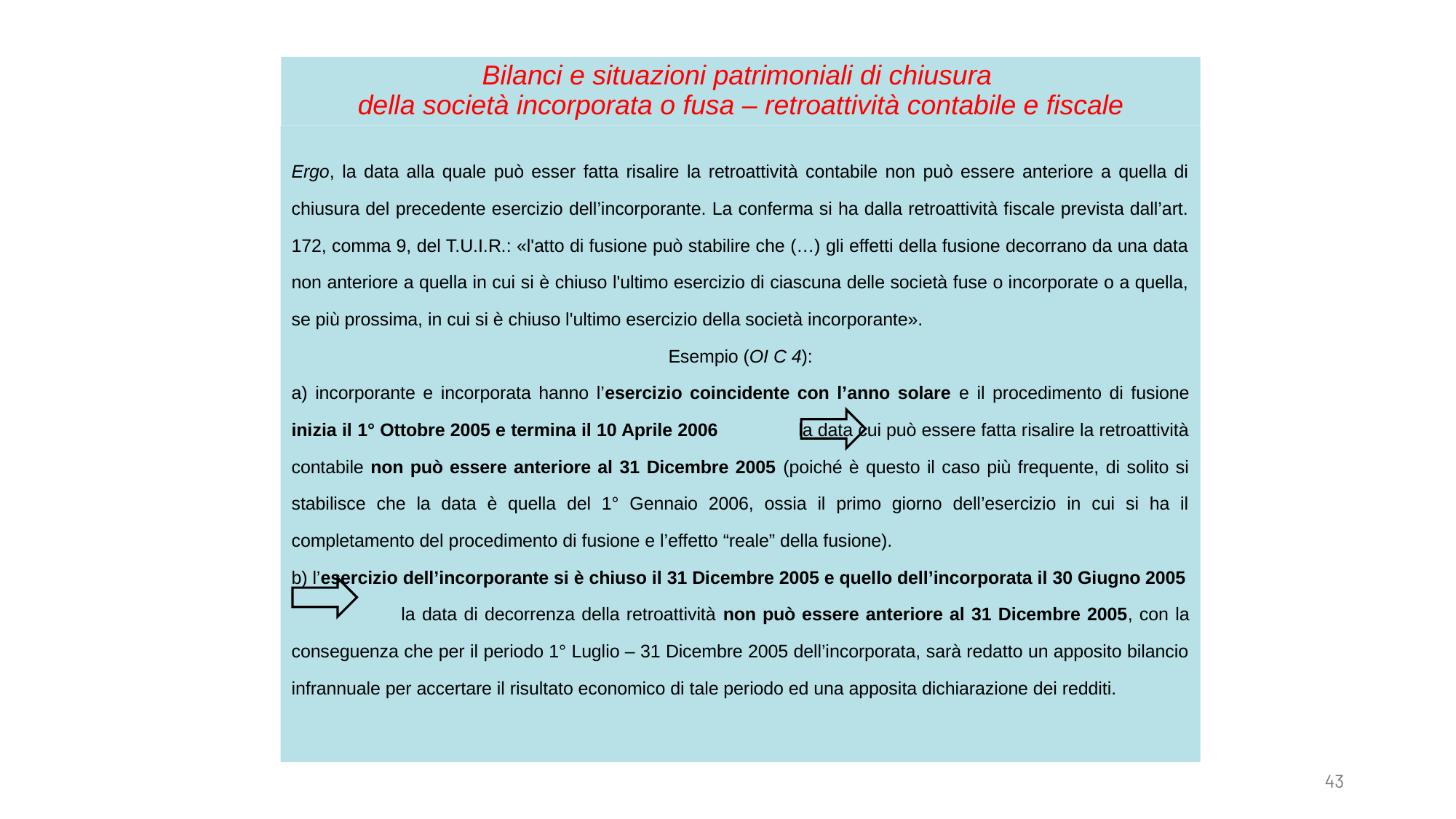

# Bilanci e situazioni patrimoniali di chiusura della società incorporata o fusa – retroattività contabile e fiscale

Ergo, la data alla quale può esser fatta risalire la retroattività contabile non può essere anteriore a quella di chiusura del precedente esercizio dell’incorporante. La conferma si ha dalla retroattività fiscale prevista dall’art. 172, comma 9, del T.U.I.R.: «l'atto di fusione può stabilire che (…) gli effetti della fusione decorrano da una data non anteriore a quella in cui si è chiuso l'ultimo esercizio di ciascuna delle società fuse o incorporate o a quella, se più prossima, in cui si è chiuso l'ultimo esercizio della società incorporante».
Esempio (OI C 4):
a) incorporante e incorporata hanno l’esercizio coincidente con l’anno solare e il procedimento di fusione inizia il 1° Ottobre 2005 e termina il 10 Aprile 2006               la data cui può essere fatta risalire la retroattività contabile non può essere anteriore al 31 Dicembre 2005 (poiché è questo il caso più frequente, di solito si stabilisce che la data è quella del 1° Gennaio 2006, ossia il primo giorno dell’esercizio in cui si ha il completamento del procedimento di fusione e l’effetto “reale” della fusione).
b) l’esercizio dell’incorporante si è chiuso il 31 Dicembre 2005 e quello dell’incorporata il 30 Giugno 2005
                la data di decorrenza della retroattività non può essere anteriore al 31 Dicembre 2005, con la conseguenza che per il periodo 1° Luglio – 31 Dicembre 2005 dell’incorporata, sarà redatto un apposito bilancio infrannuale per accertare il risultato economico di tale periodo ed una apposita dichiarazione dei redditi.

43